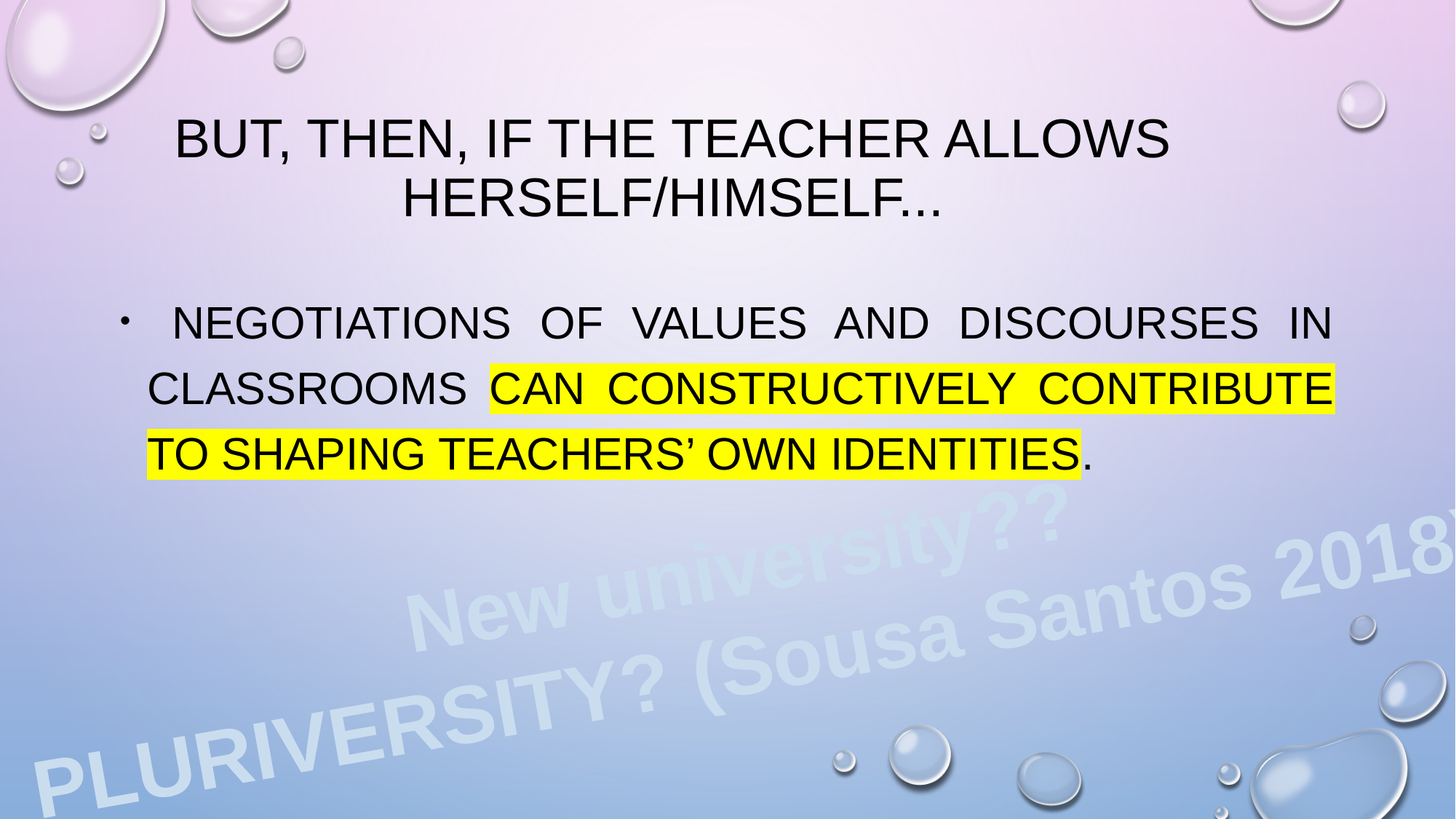

# BUT, THEN, IF THE TEACHER ALLOWS HERSELF/HIMSELF...

 Negotiations of values and discourses in classrooms can constructively contribute to shaping teachers’ own identities.
New university??
PLURIVERSITY? (Sousa Santos 2018)